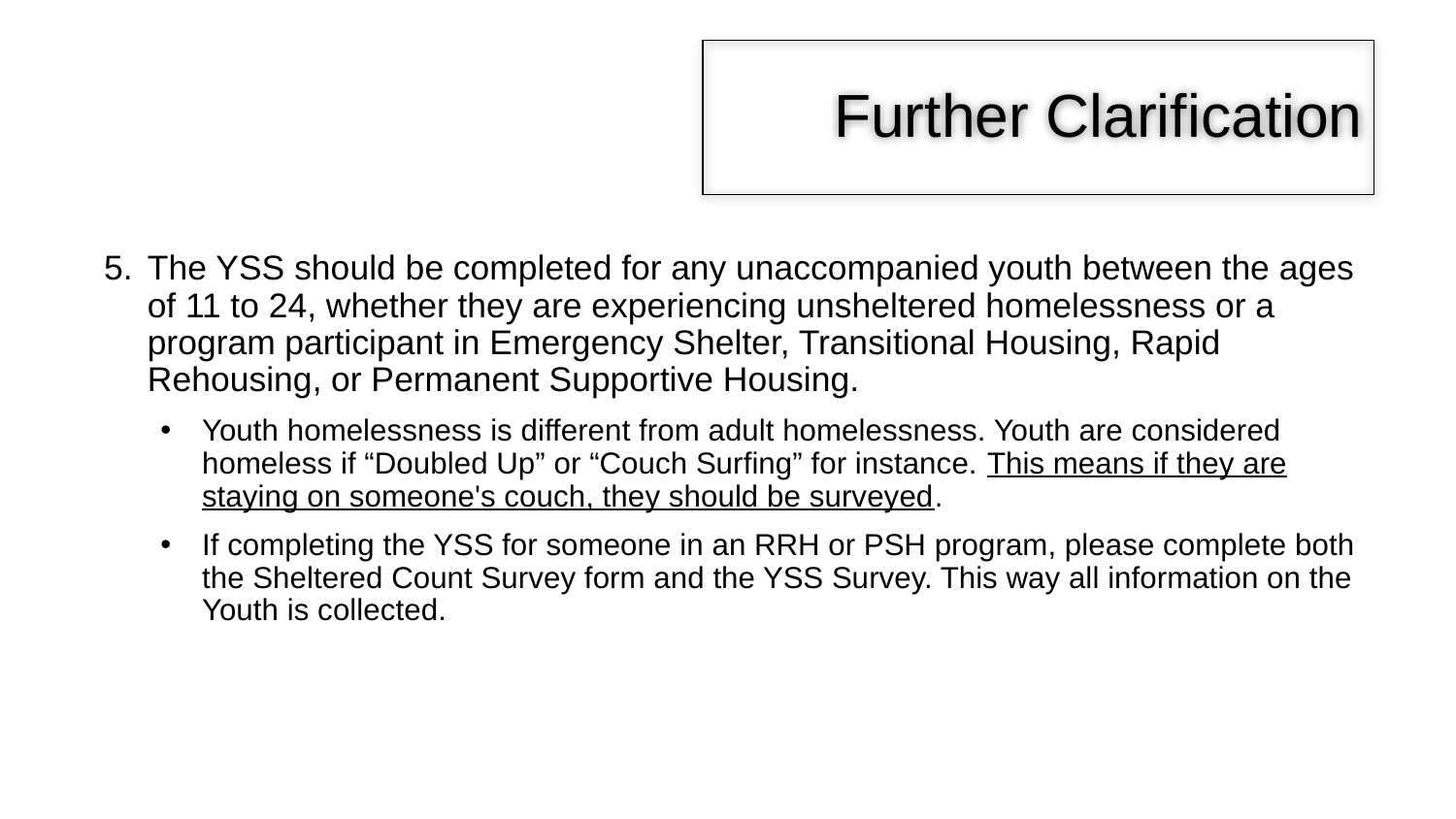

# Further Clarification
The YSS should be completed for any unaccompanied youth between the ages of 11 to 24, whether they are experiencing unsheltered homelessness or a program participant in Emergency Shelter, Transitional Housing, Rapid Rehousing, or Permanent Supportive Housing.
Youth homelessness is different from adult homelessness. Youth are considered homeless if “Doubled Up” or “Couch Surfing” for instance. This means if they are staying on someone's couch, they should be surveyed.
If completing the YSS for someone in an RRH or PSH program, please complete both the Sheltered Count Survey form and the YSS Survey. This way all information on the Youth is collected.